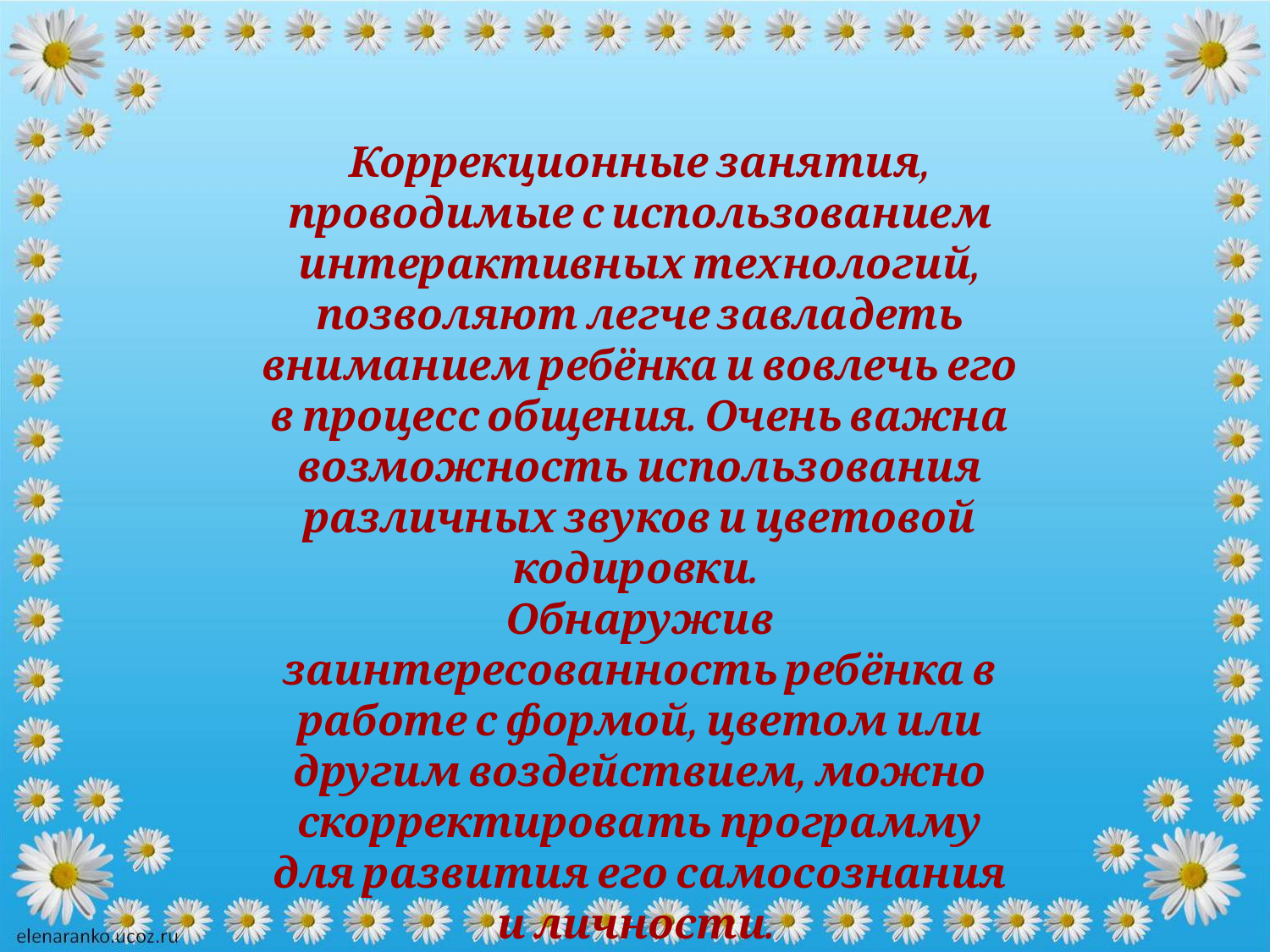

Коррекционные занятия, проводимые с использованием интерактивных технологий, позволяют легче завладеть вниманием ребёнка и вовлечь его в процесс общения. Очень важна возможность использования различных звуков и цветовой кодировки.
Обнаружив заинтересованность ребёнка в работе с формой, цветом или другим воздействием, можно скорректировать программу для развития его самосознания и личности.